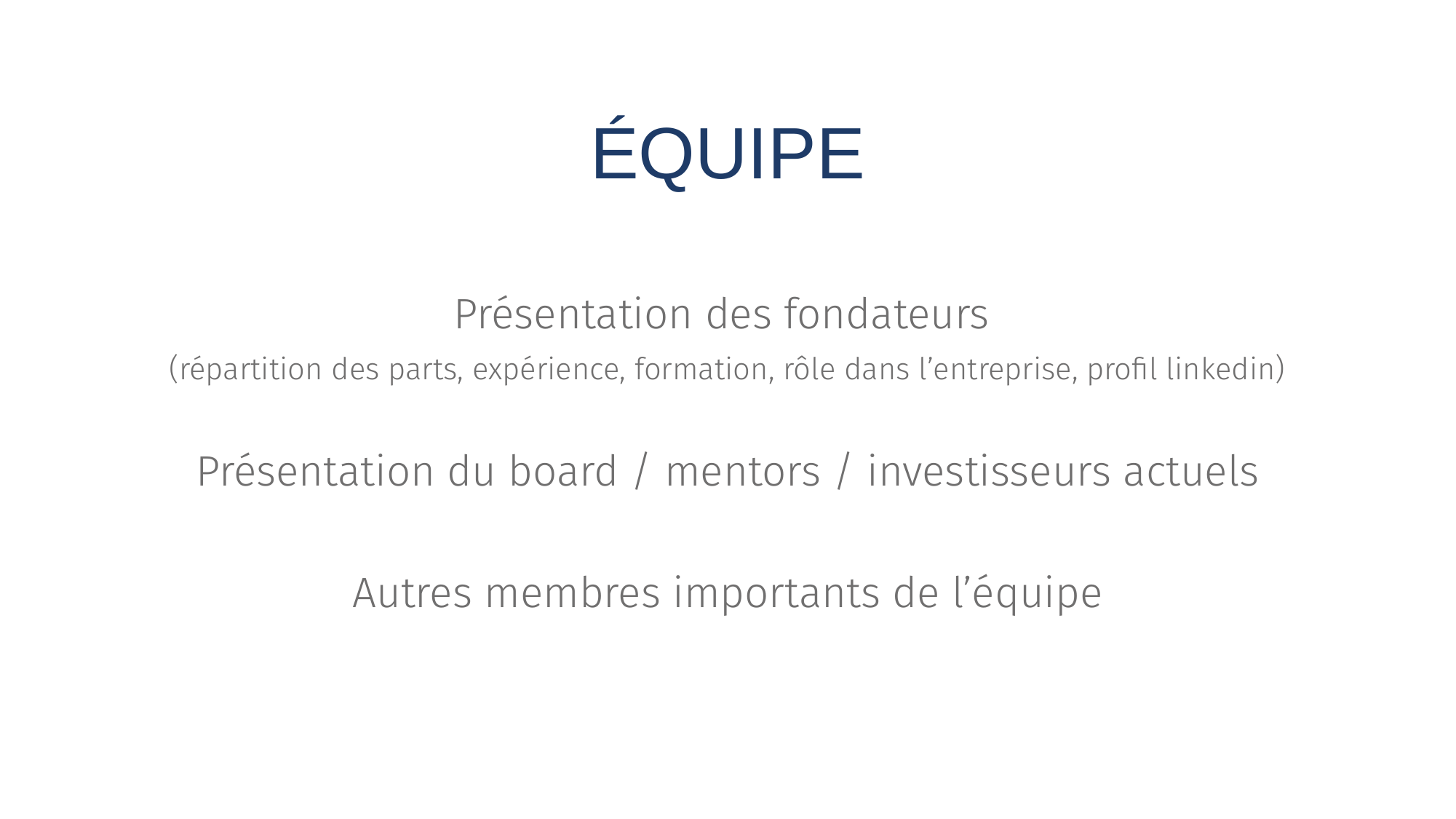

# équipe
Présentation des fondateurs
(répartition des parts, expérience, formation, rôle dans l’entreprise, profil linkedin)

Présentation du board / mentors / investisseurs actuels

Autres membres importants de l’équipe